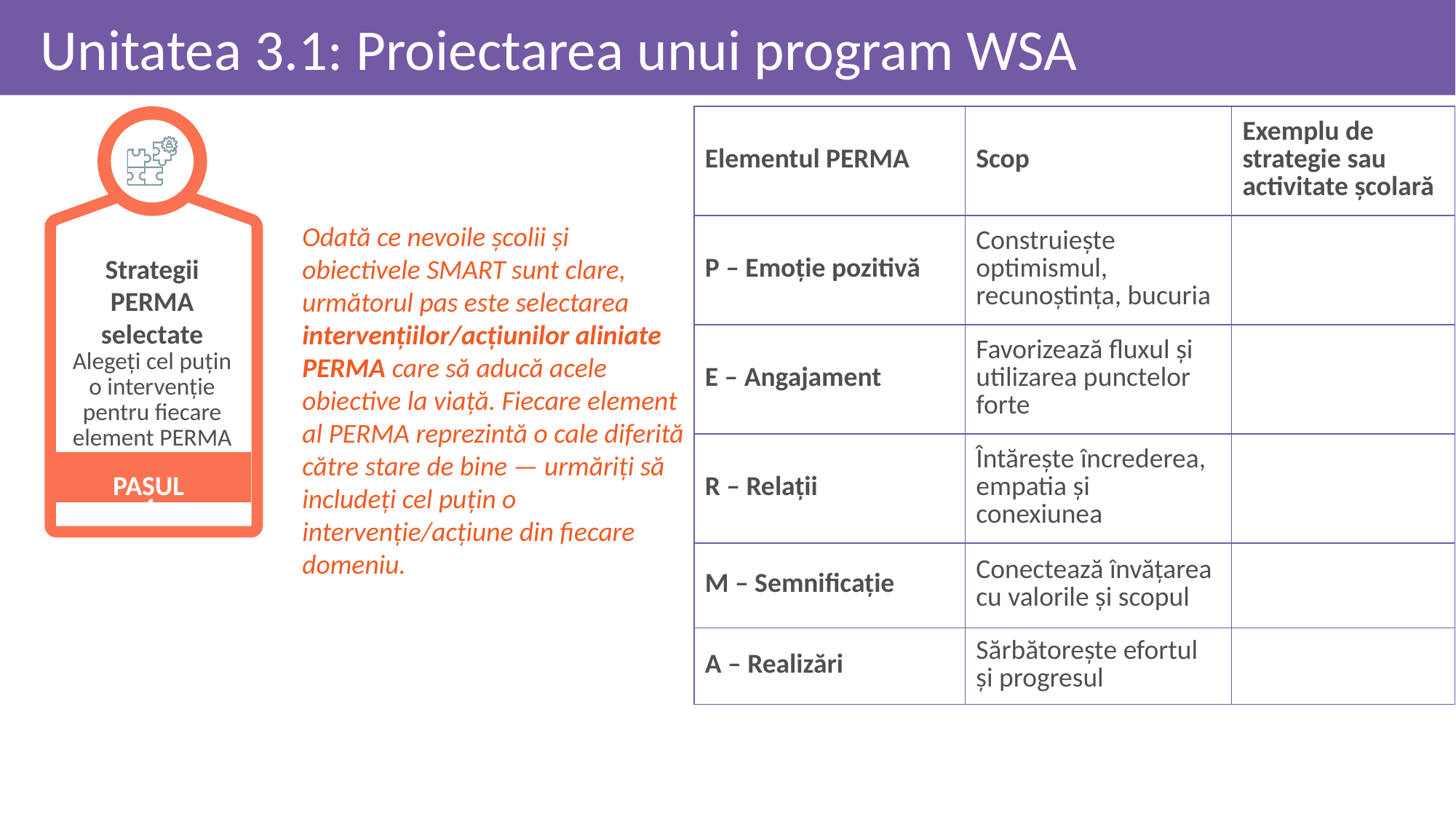

Unitatea 3.1: Proiectarea unui program WSA

| Elementul PERMA | Scop | Exemplu de strategie sau activitate școlară |
| --- | --- | --- |
| P – Emoție pozitivă | Construiește optimismul, recunoștința, bucuria |  |
| E – Angajament | Favorizează fluxul și utilizarea punctelor forte |  |
| R – Relații | Întărește încrederea, empatia și conexiunea |  |
| M – Semnificație | Conectează învățarea cu valorile și scopul |  |
| A – Realizări | Sărbătorește efortul și progresul |  |

Odată ce nevoile școlii și obiectivele SMART sunt clare, următorul pas este selectarea intervențiilor/acțiunilor aliniate PERMA care să aducă acele obiective la viață. Fiecare element al PERMA reprezintă o cale diferită către stare de bine — urmăriți să includeți cel puțin o intervenție/acțiune din fiecare domeniu.
Strategii PERMA selectate
Alegeți cel puțin o intervenție pentru fiecare element PERMA

PASUL 4